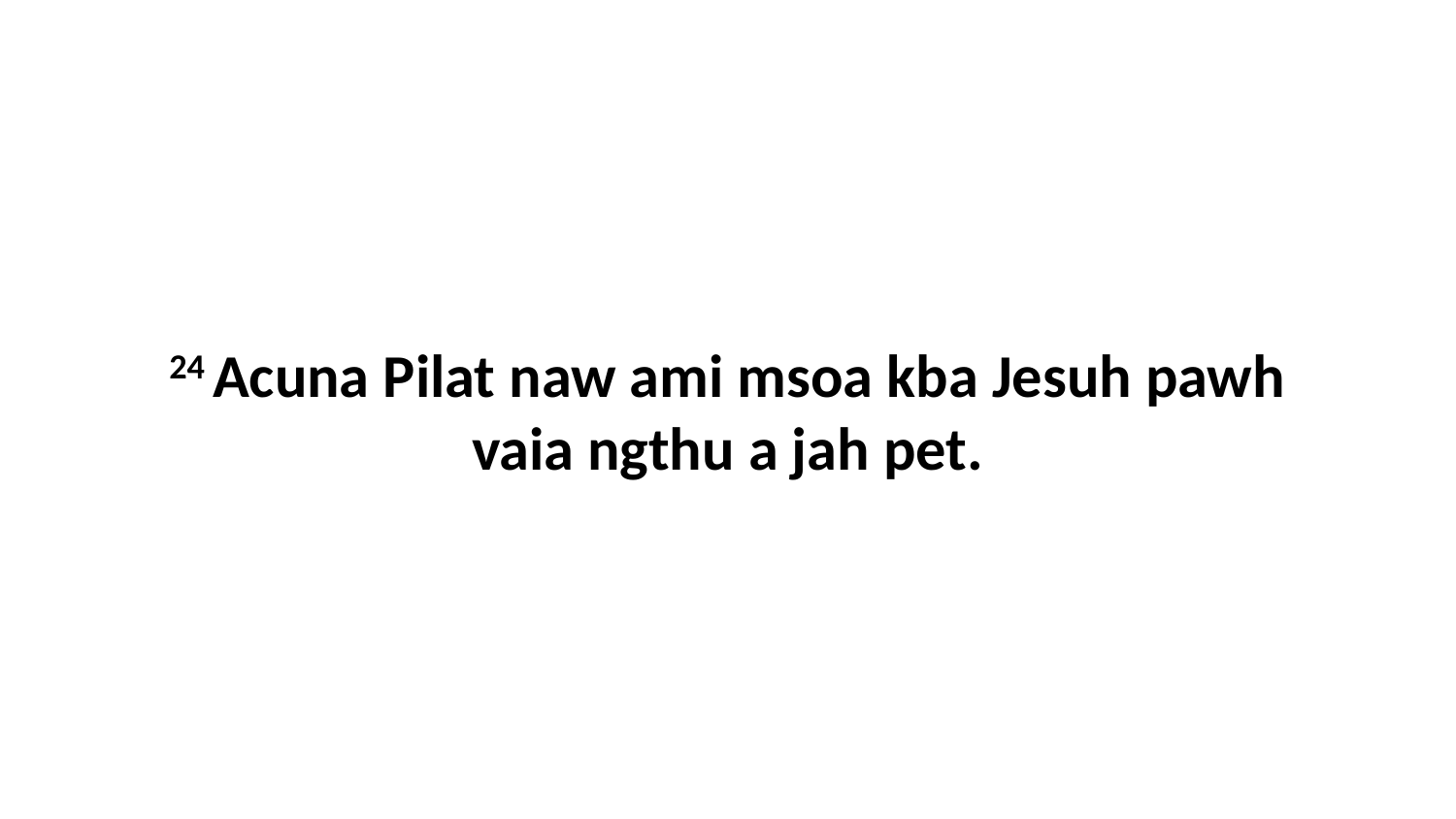

24 Acuna Pilat naw ami msoa kba Jesuh pawh vaia ngthu a jah pet.